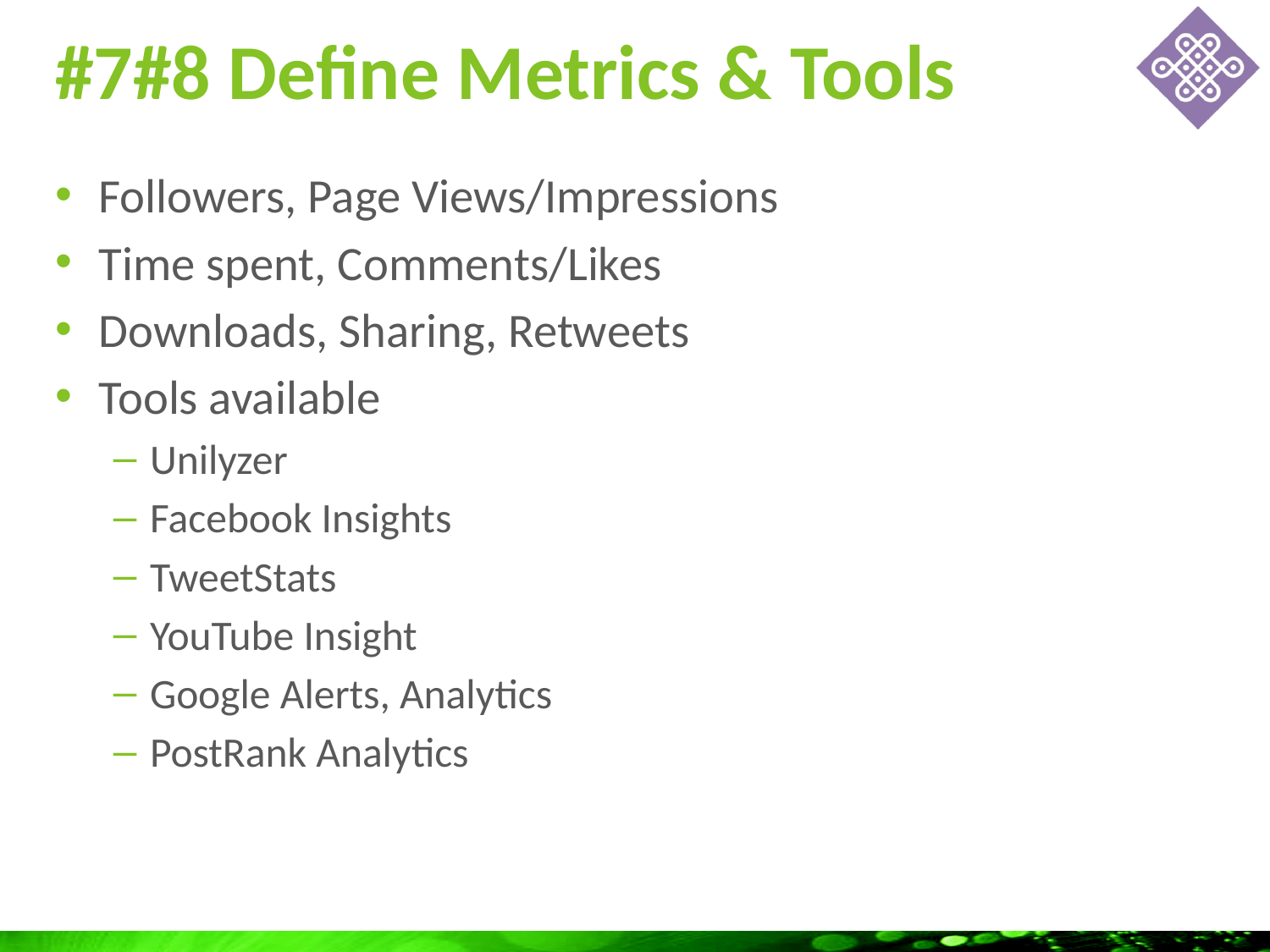

# #7#8 Define Metrics & Tools
Followers, Page Views/Impressions
Time spent, Comments/Likes
Downloads, Sharing, Retweets
Tools available
Unilyzer
Facebook Insights
TweetStats
YouTube Insight
Google Alerts, Analytics
PostRank Analytics